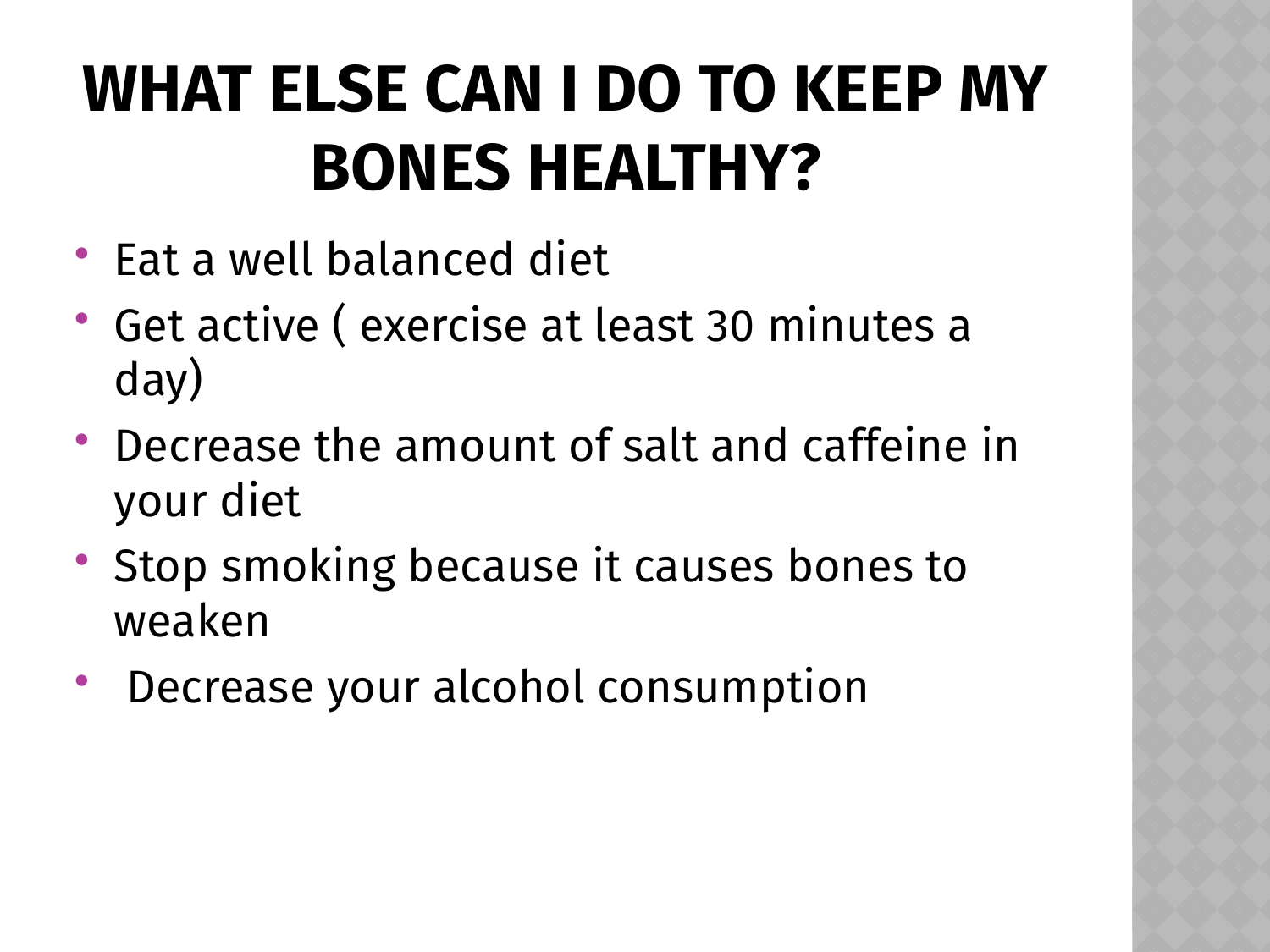

# what else can I do to keep my bones healthy?
Eat a well balanced diet
Get active ( exercise at least 30 minutes a day)
Decrease the amount of salt and caffeine in your diet
Stop smoking because it causes bones to weaken
 Decrease your alcohol consumption